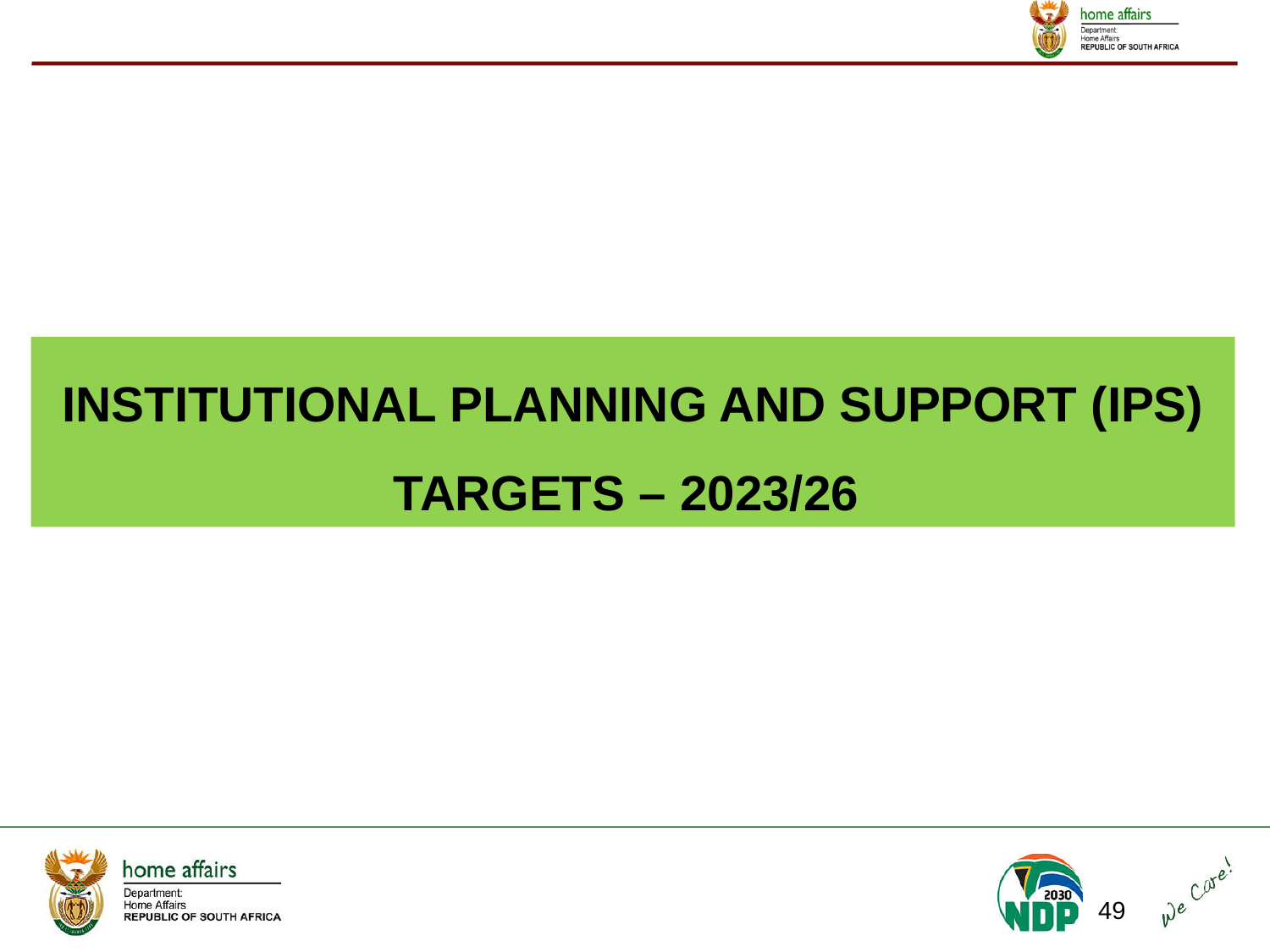

INSTITUTIONAL PLANNING AND SUPPORT (IPS) TARGETS – 2023/26